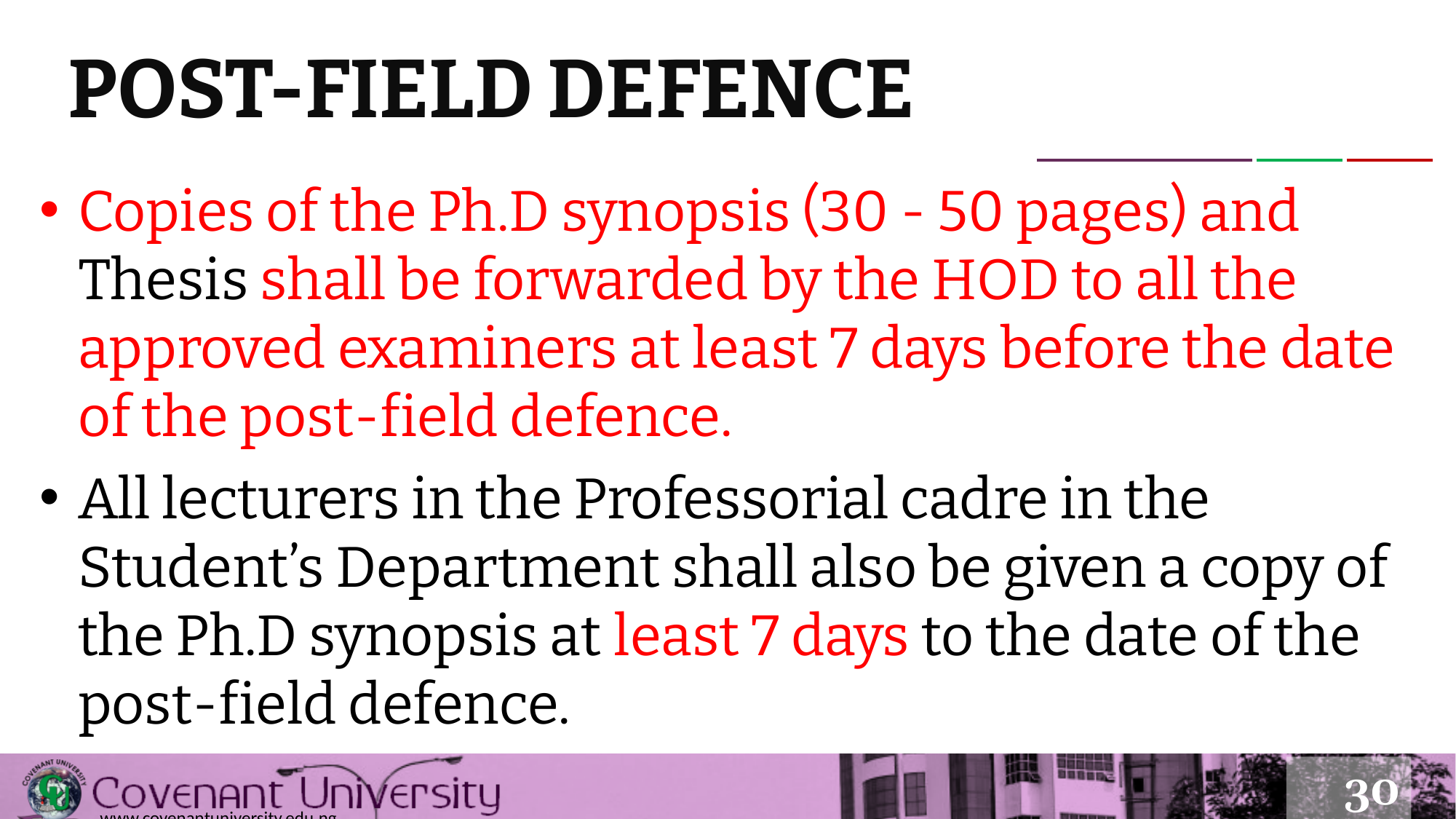

# POST-FIELD DEFENCE
Copies of the Ph.D synopsis (30 - 50 pages) and Thesis shall be forwarded by the HOD to all the approved examiners at least 7 days before the date of the post-field defence.
All lecturers in the Professorial cadre in the Student’s Department shall also be given a copy of the Ph.D synopsis at least 7 days to the date of the post-field defence.